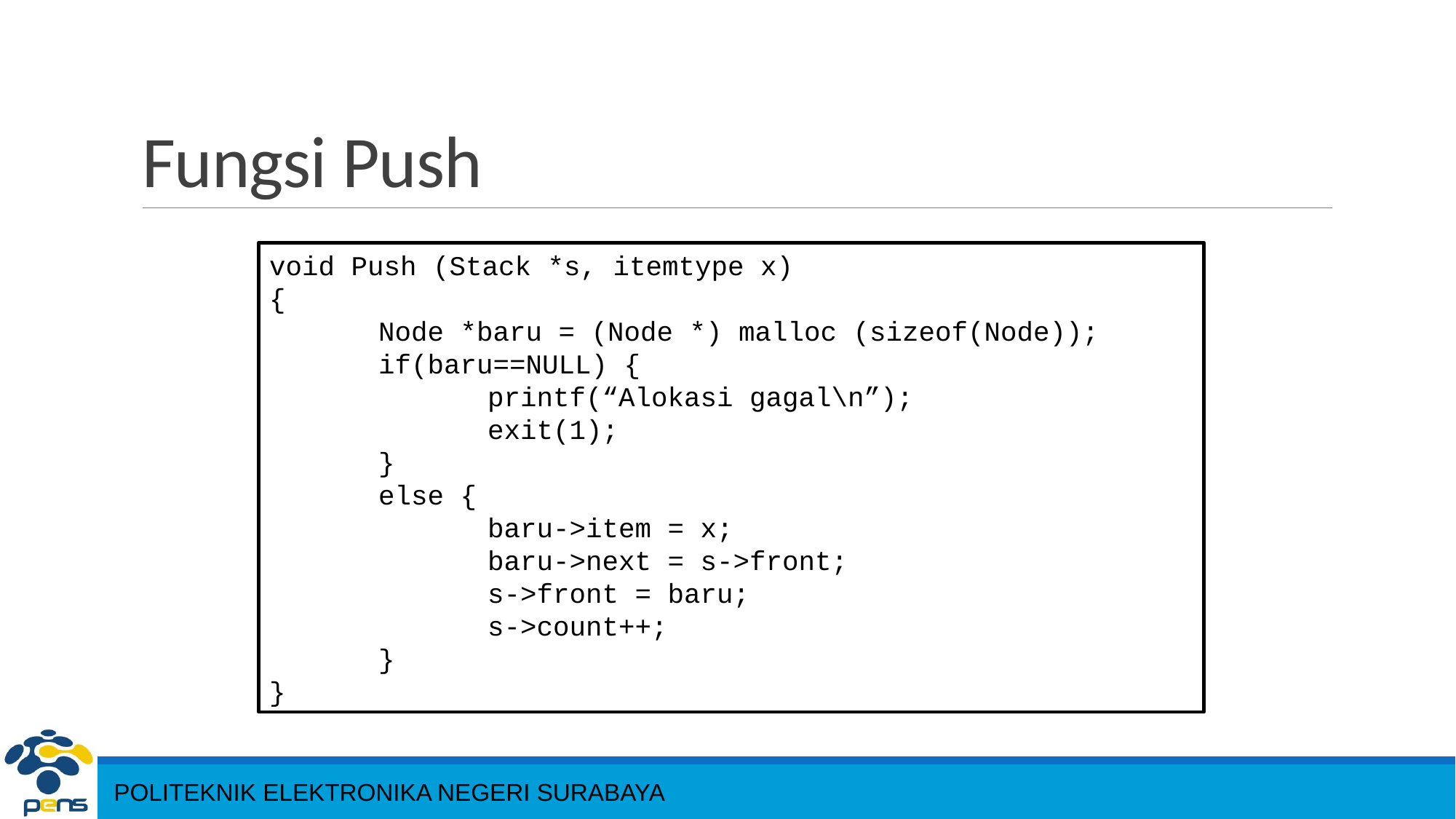

# Fungsi Push
void Push (Stack *s, itemtype x)
{
	Node *baru = (Node *) malloc (sizeof(Node));
	if(baru==NULL) {
		printf(“Alokasi gagal\n”);
		exit(1);
	}
	else {
		baru->item = x;
		baru->next = s->front;
		s->front = baru;
		s->count++;
	}
}